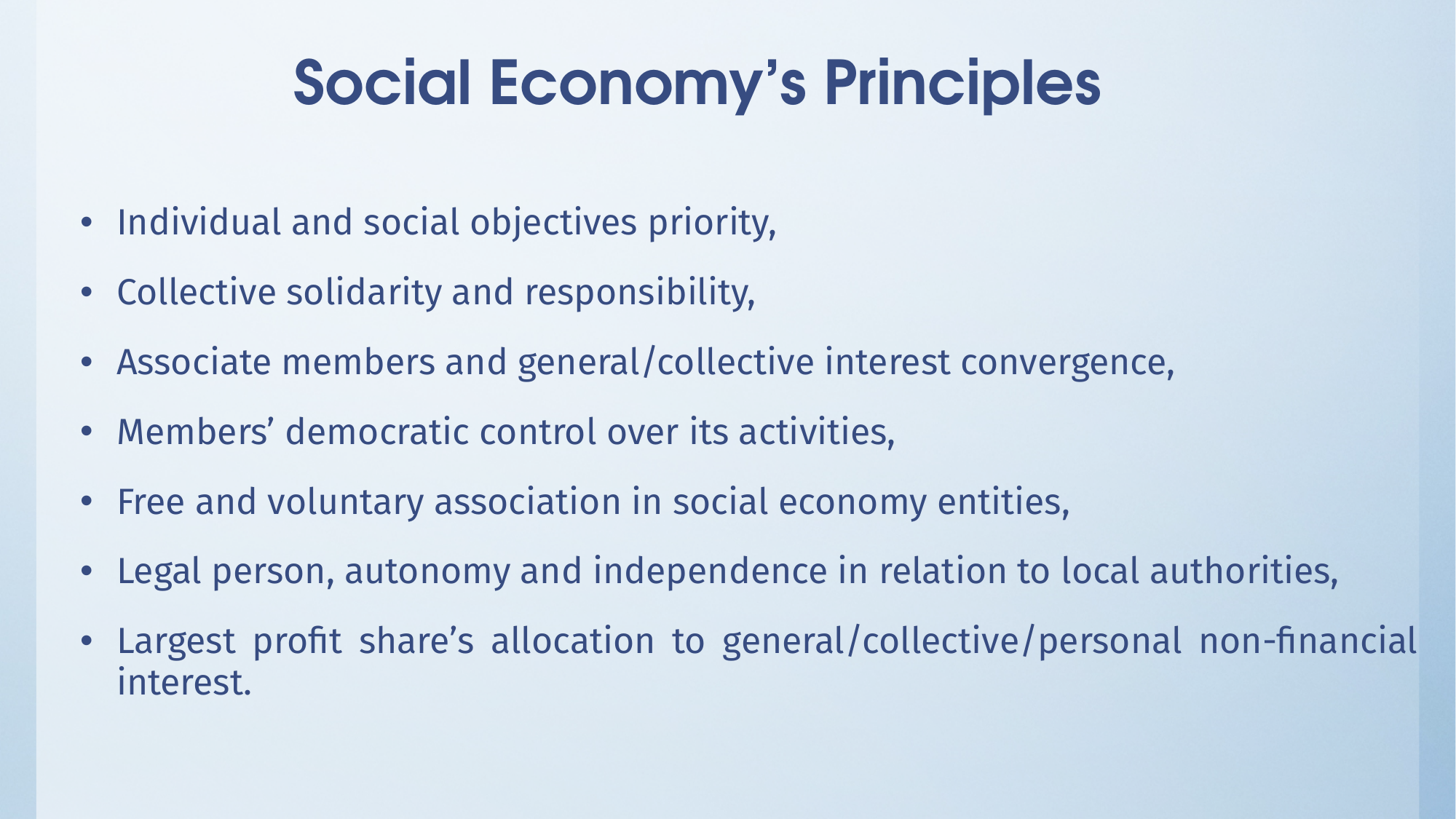

# Social Economy’s Principles
Individual and social objectives priority,
Collective solidarity and responsibility,
Associate members and general/collective interest convergence,
Members’ democratic control over its activities,
Free and voluntary association in social economy entities,
Legal person, autonomy and independence in relation to local authorities,
Largest profit share’s allocation to general/collective/personal non-financial interest.